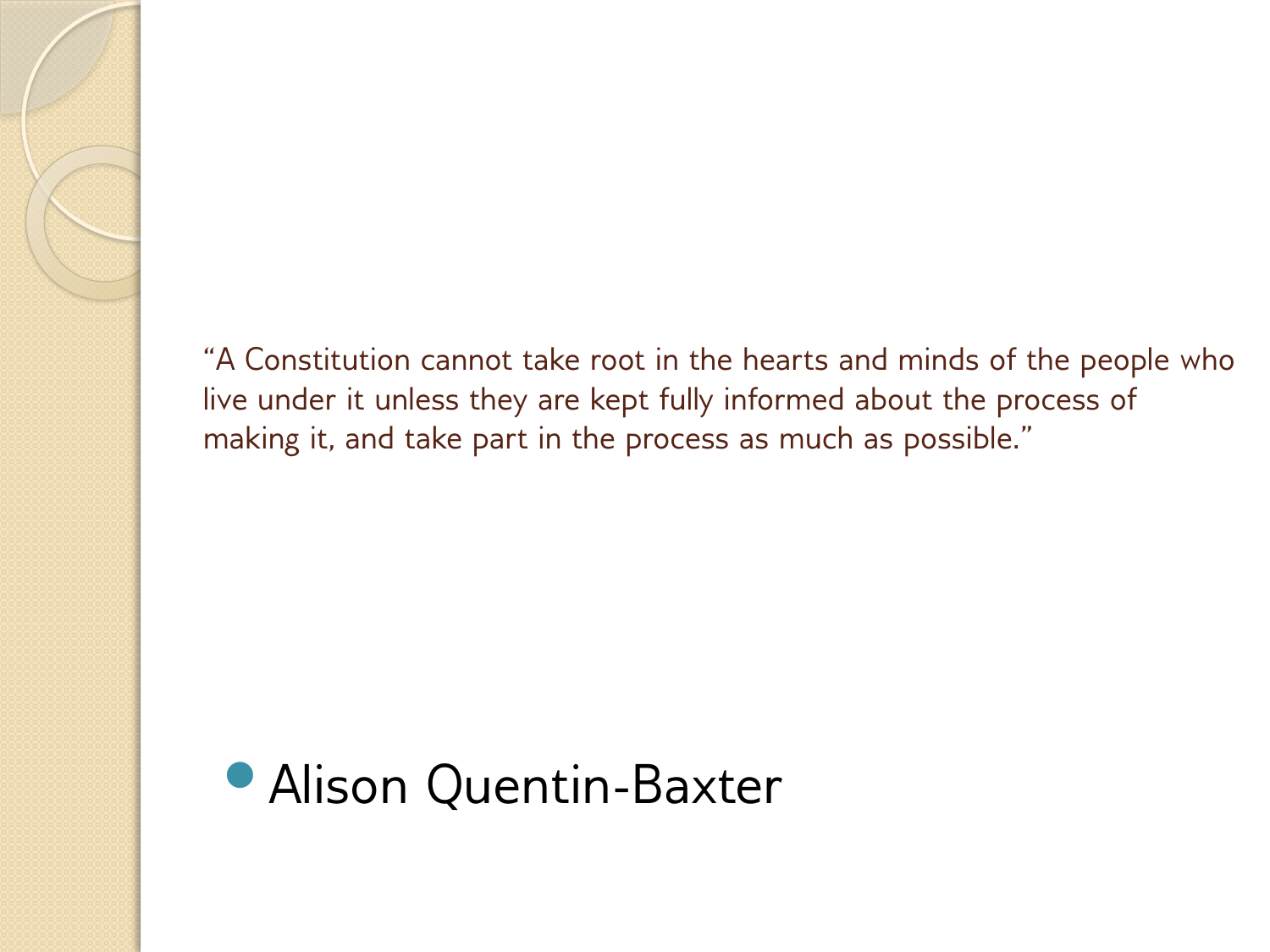

# “A Constitution cannot take root in the hearts and minds of the people who live under it unless they are kept fully informed about the process of making it, and take part in the process as much as possible.”
Alison Quentin-Baxter